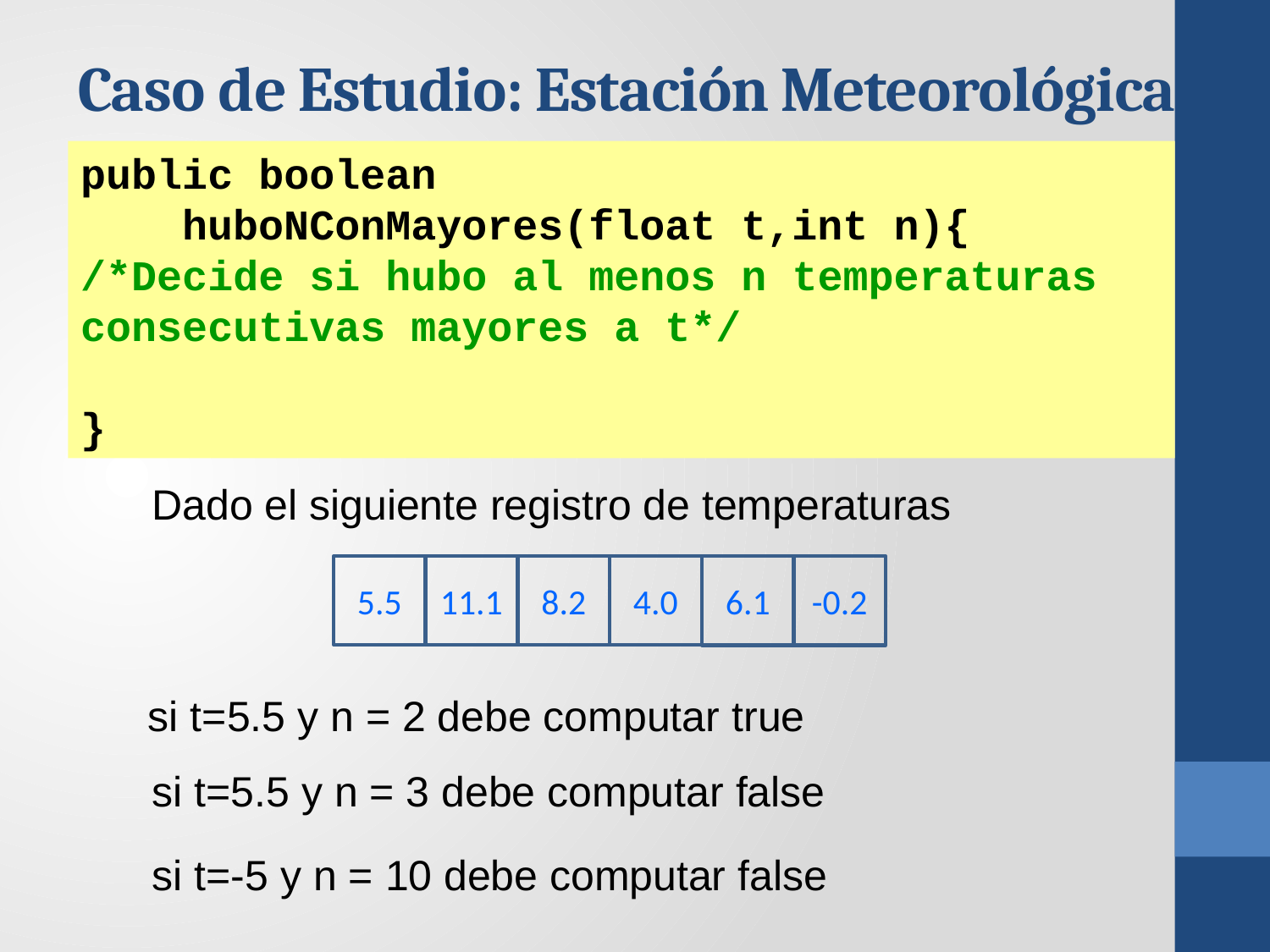

# Caso de Estudio: Estación Meteorológica
public boolean
    huboNConMayores(float t,int n){
/*Decide si hubo al menos n temperaturas consecutivas mayores a t*/

}
Dado el siguiente registro de temperaturas
5.5
11.1
8.2
4.0
6.1
-0.2
si t=5.5 y n = 2 debe computar true
si t=5.5 y n = 3 debe computar false
si t=-5 y n = 10 debe computar false